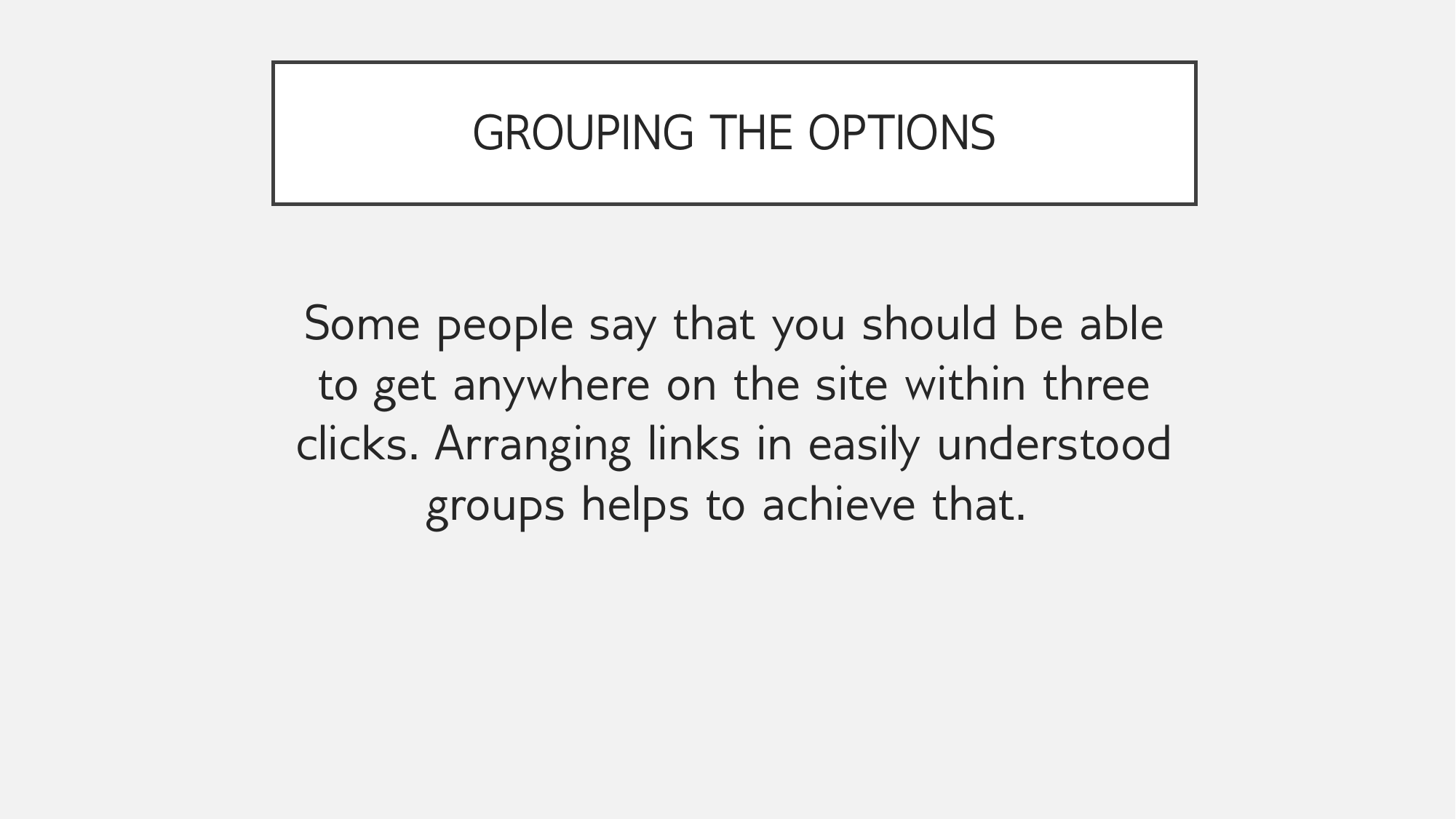

# GROUPING THE OPTIONS

Some people say that you should be able to get anywhere on the site within three clicks. Arranging links in easily understood groups helps to achieve that.